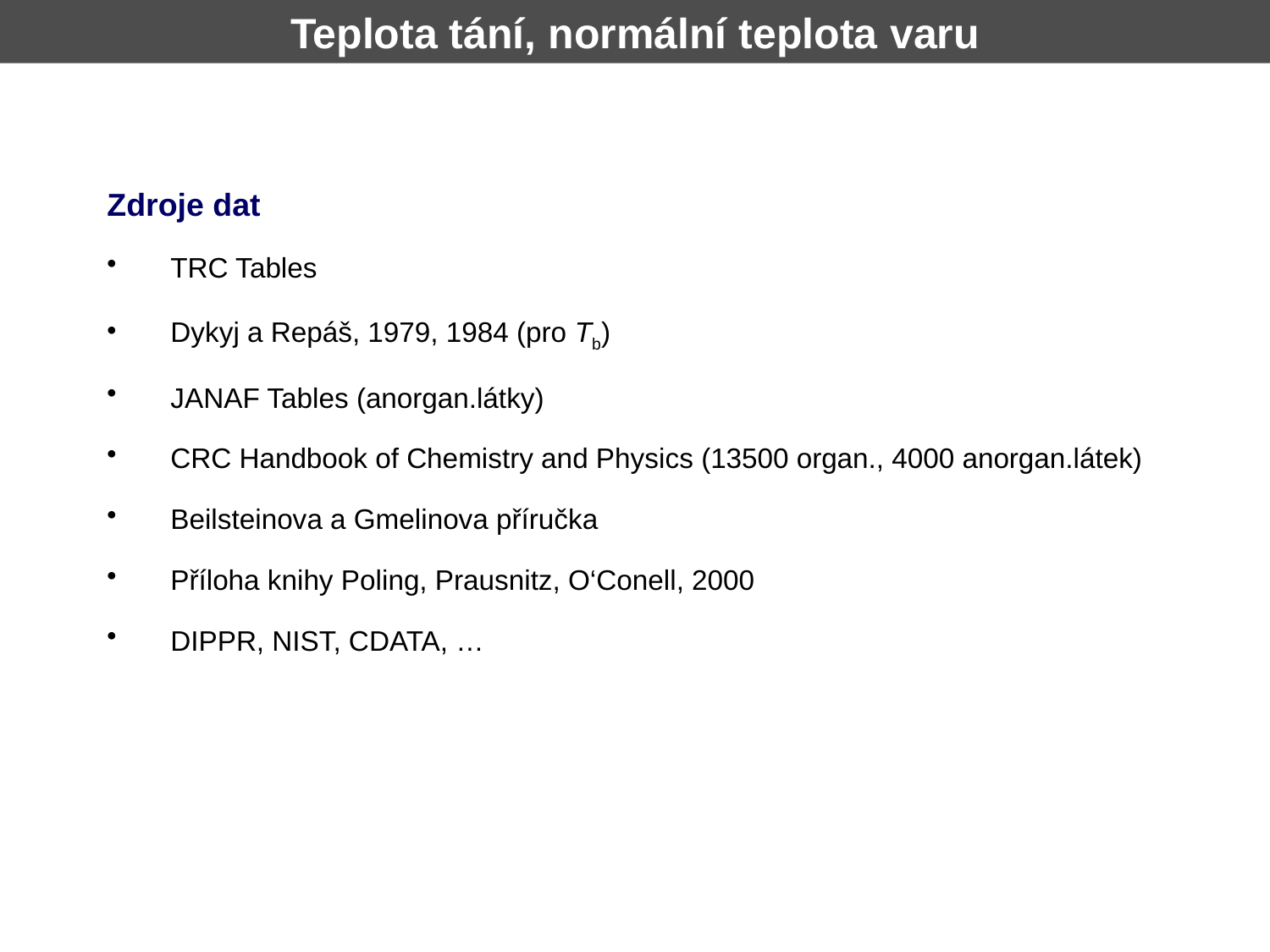

Teplota tání, normální teplota varu
Zdroje dat
TRC Tables
Dykyj a Repáš, 1979, 1984 (pro Tb)
JANAF Tables (anorgan.látky)
CRC Handbook of Chemistry and Physics (13500 organ., 4000 anorgan.látek)
Beilsteinova a Gmelinova příručka
Příloha knihy Poling, Prausnitz, O‘Conell, 2000
DIPPR, NIST, CDATA, …